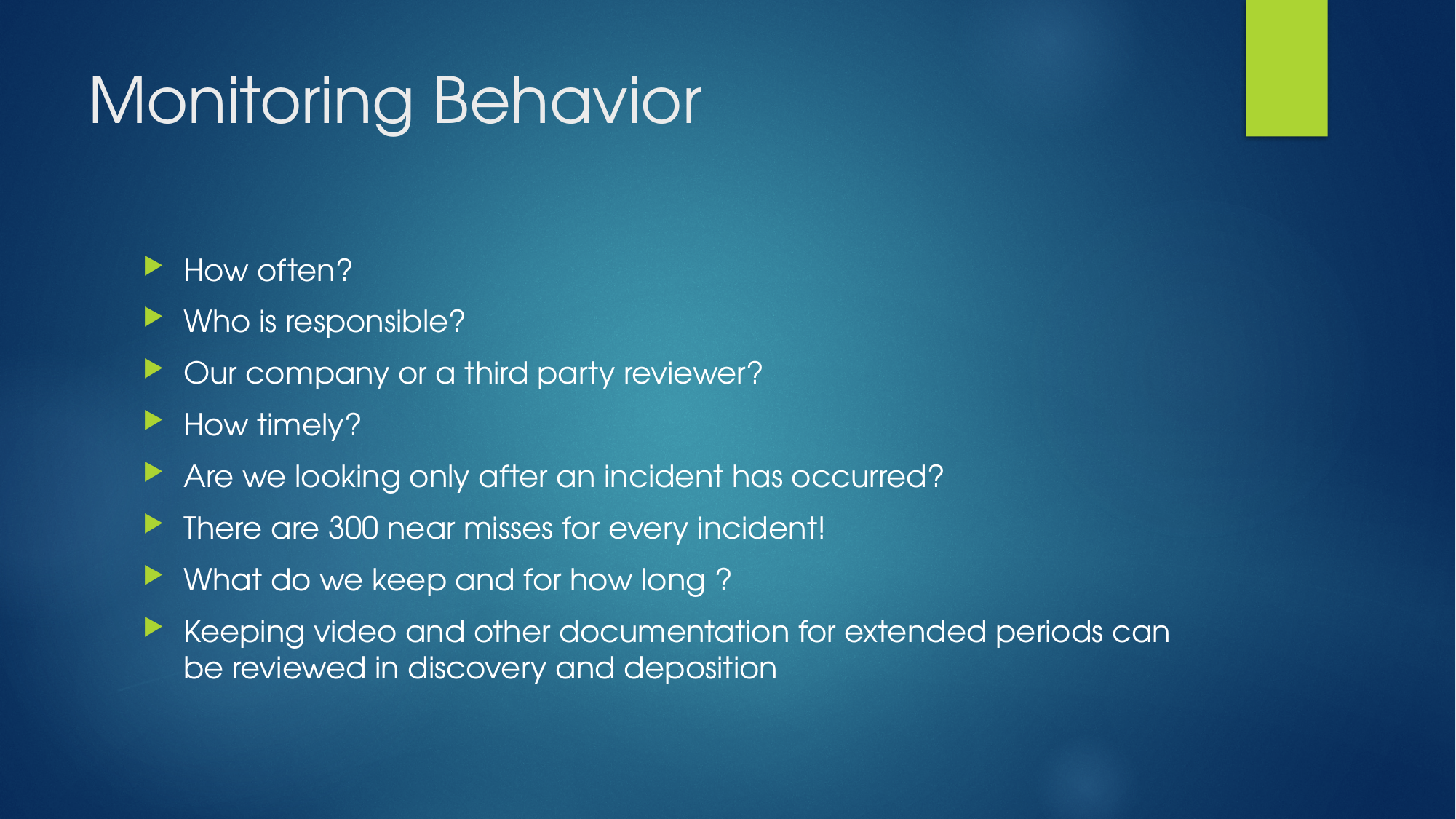

# Monitoring Behavior
How often?
Who is responsible?
Our company or a third party reviewer?
How timely?
Are we looking only after an incident has occurred?
There are 300 near misses for every incident!
What do we keep and for how long ?
Keeping video and other documentation for extended periods can be reviewed in discovery and deposition